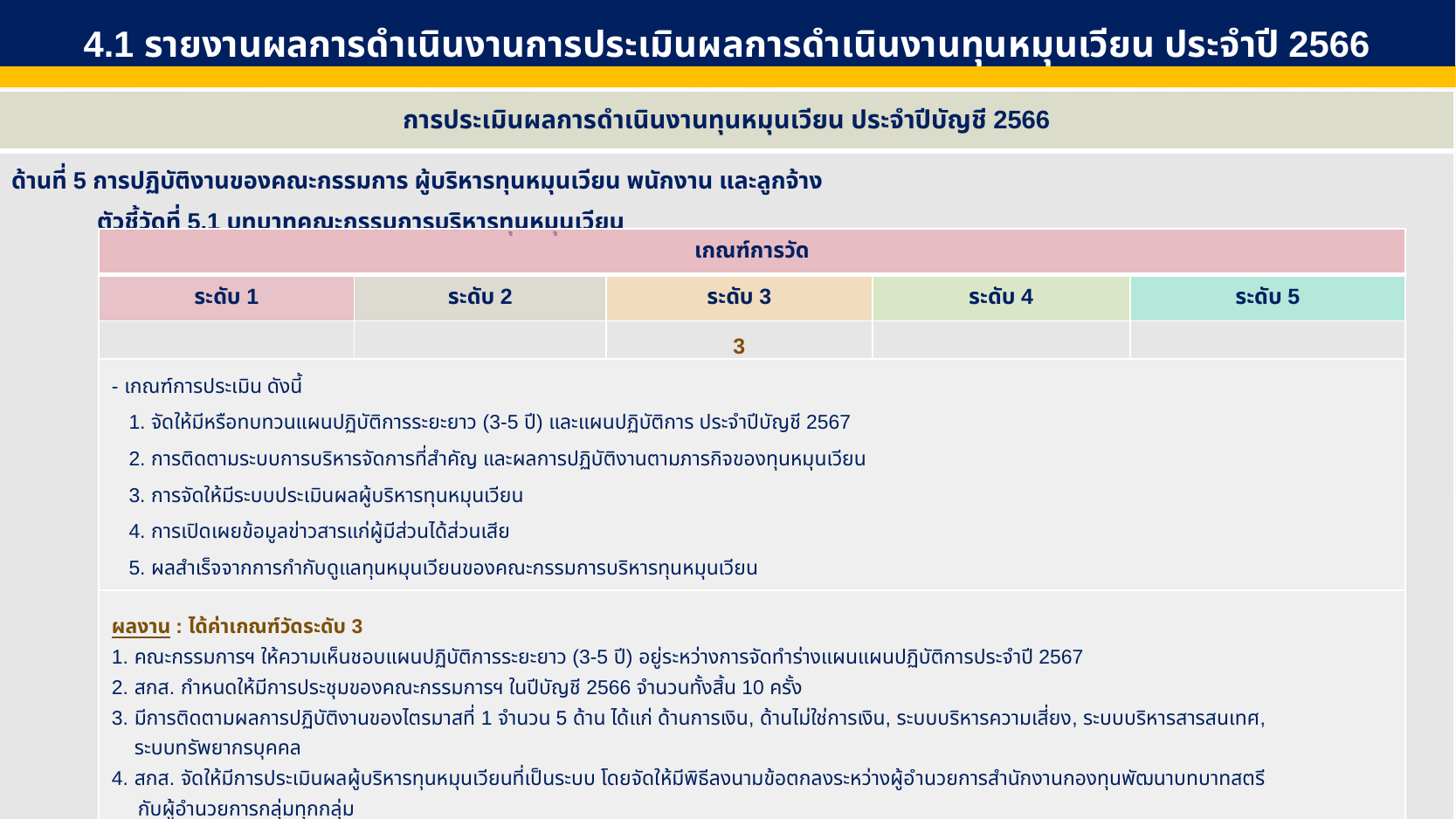

4.1 รายงานผลการดำเนินงานการประเมินผลการดำเนินงานทุนหมุนเวียน ประจำปี 2566

| การประเมินผลการดำเนินงานทุนหมุนเวียน ประจำปีบัญชี 2566 |
| --- |
| ด้านที่ 5 การปฏิบัติงานของคณะกรรมการ ผู้บริหารทุนหมุนเวียน พนักงาน และลูกจ้าง ตัวชี้วัดที่ 5.1 บทบาทคณะกรรมการบริหารทุนหมุนเวียน |
| เกณฑ์การวัด |  |  |  |  |
| --- | --- | --- | --- | --- |
| ระดับ 1 | ระดับ 2 | ระดับ 3 | ระดับ 4 | ระดับ 5 |
|  |  | 3 |  |  |
| - เกณฑ์การประเมิน ดังนี้ 1. จัดให้มีหรือทบทวนแผนปฏิบัติการระยะยาว (3-5 ปี) และแผนปฏิบัติการ ประจำปีบัญชี 2567 2. การติดตามระบบการบริหารจัดการที่สำคัญ และผลการปฏิบัติงานตามภารกิจของทุนหมุนเวียน 3. การจัดให้มีระบบประเมินผลผู้บริหารทุนหมุนเวียน 4. การเปิดเผยข้อมูลข่าวสารแก่ผู้มีส่วนได้ส่วนเสีย 5. ผลสำเร็จจากการกำกับดูแลทุนหมุนเวียนของคณะกรรมการบริหารทุนหมุนเวียน |  |  |  |  |
| ผลงาน : ได้ค่าเกณฑ์วัดระดับ 3 1. คณะกรรมการฯ ให้ความเห็นชอบแผนปฏิบัติการระยะยาว (3-5 ปี) อยู่ระหว่างการจัดทำร่างแผนแผนปฏิบัติการประจำปี 2567 2. สกส. กำหนดให้มีการประชุมของคณะกรรมการฯ ในปีบัญชี 2566 จำนวนทั้งสิ้น 10 ครั้ง 3. มีการติดตามผลการปฏิบัติงานของไตรมาสที่ 1 จำนวน 5 ด้าน ได้แก่ ด้านการเงิน, ด้านไม่ใช่การเงิน, ระบบบริหารความเสี่ยง, ระบบบริหารสารสนเทศ, ระบบทรัพยากรบุคคล 4. สกส. จัดให้มีการประเมินผลผู้บริหารทุนหมุนเวียนที่เป็นระบบ โดยจัดให้มีพิธีลงนามข้อตกลงระหว่างผู้อำนวยการสำนักงานกองทุนพัฒนาบทบาทสตรี กับผู้อำนวยการกลุ่มทุกกลุ่ม 5. การเปิดเผยข้อมูลสารสนเทศที่ครบถ้วน ถูกต้อง เชื่อถือได้ทันกาล มีการเปิดเผยครบถ้วน 10 ประเด็น แผนงาน : - สกส. อยู่ระหว่างการจัดแผนปฏิบัติการ ประจำปีบัญชี 2567 คาดว่าจะนำเสนอคณะกรรมการฯ ในเดือนพฤษภาคม 2566 |  |  |  |  |